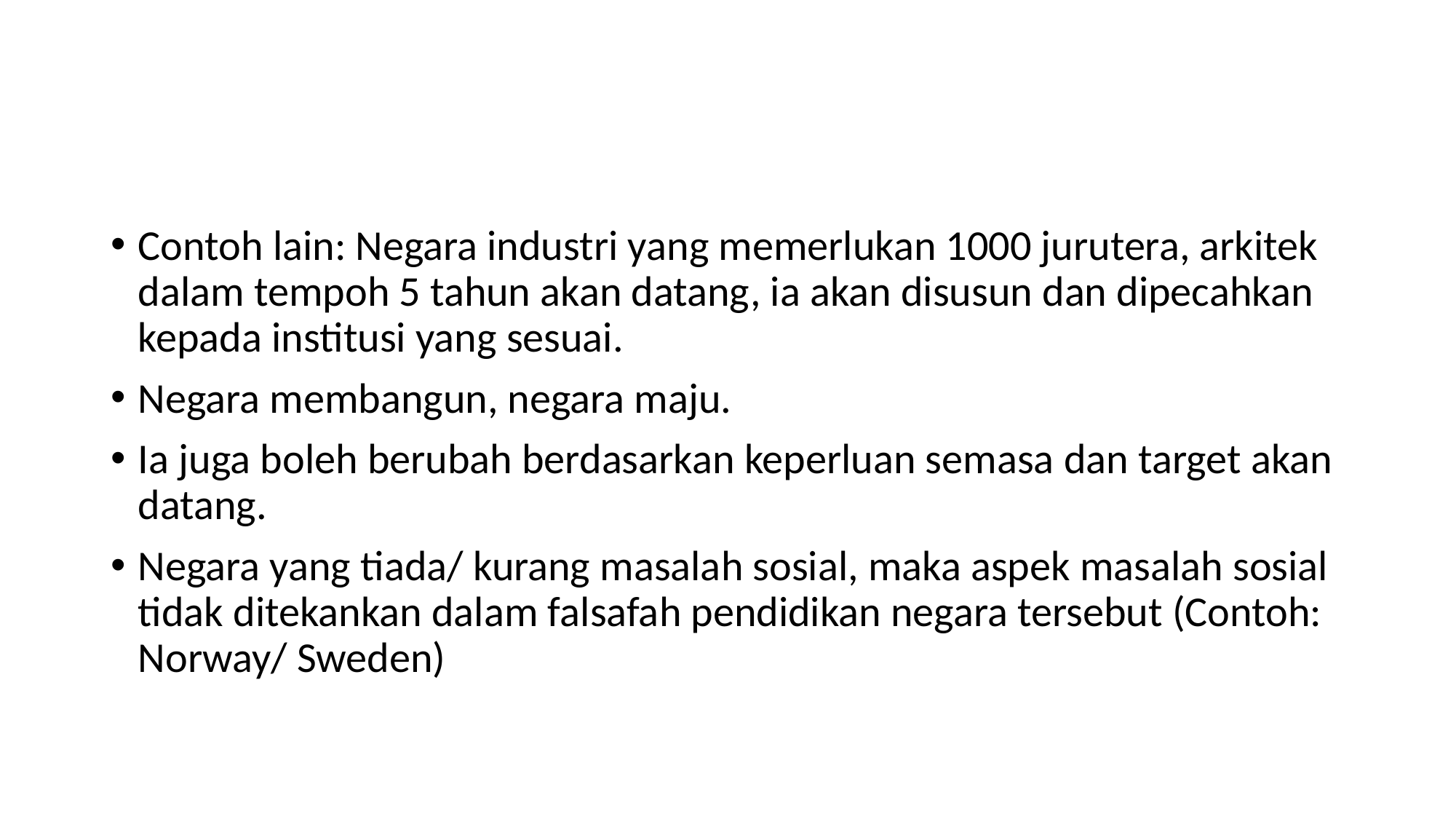

#
Contoh lain: Negara industri yang memerlukan 1000 jurutera, arkitek dalam tempoh 5 tahun akan datang, ia akan disusun dan dipecahkan kepada institusi yang sesuai.
Negara membangun, negara maju.
Ia juga boleh berubah berdasarkan keperluan semasa dan target akan datang.
Negara yang tiada/ kurang masalah sosial, maka aspek masalah sosial tidak ditekankan dalam falsafah pendidikan negara tersebut (Contoh: Norway/ Sweden)